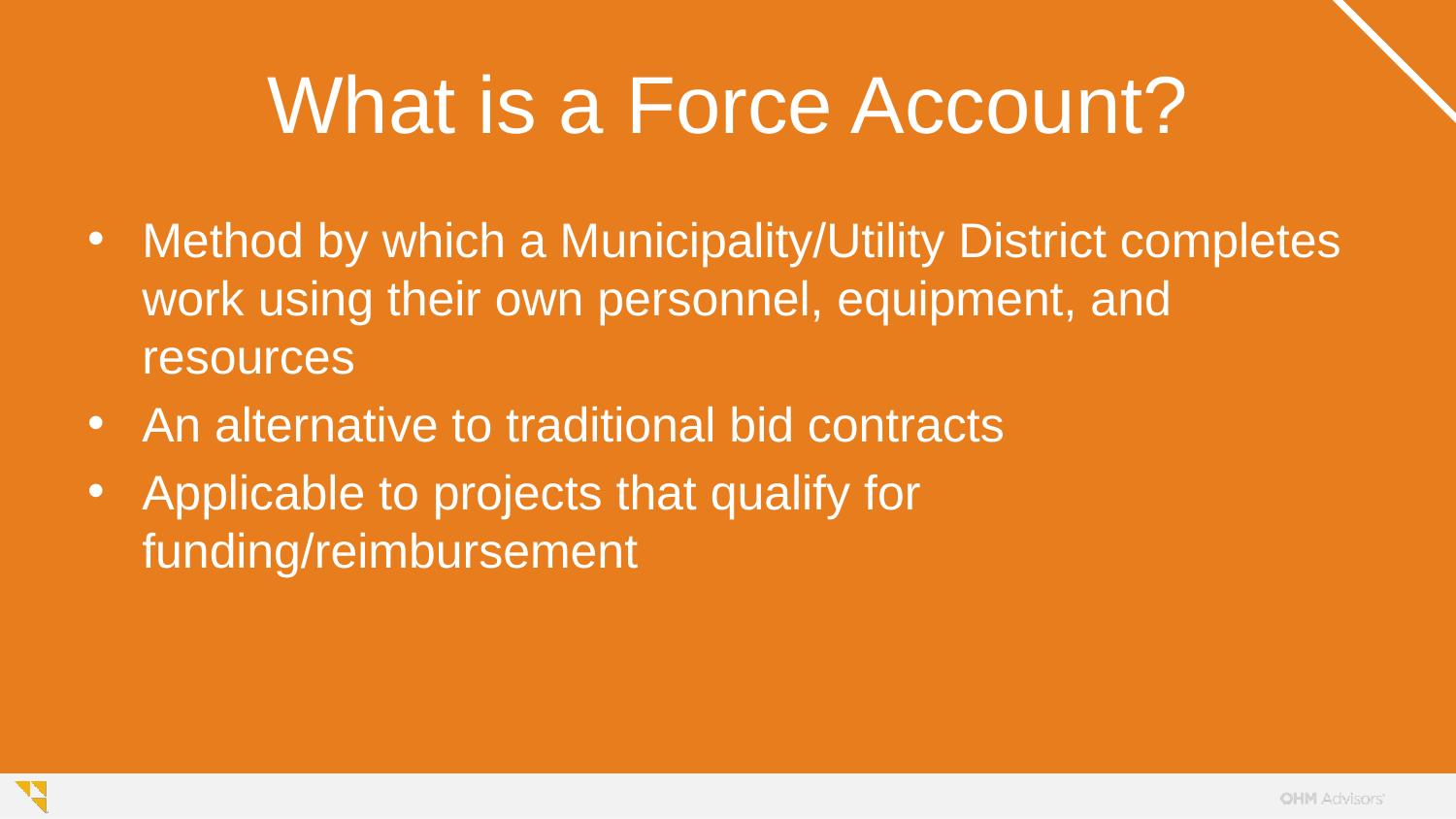

# What is a Force Account?
Method by which a Municipality/Utility District completes work using their own personnel, equipment, and resources
An alternative to traditional bid contracts
Applicable to projects that qualify for funding/reimbursement